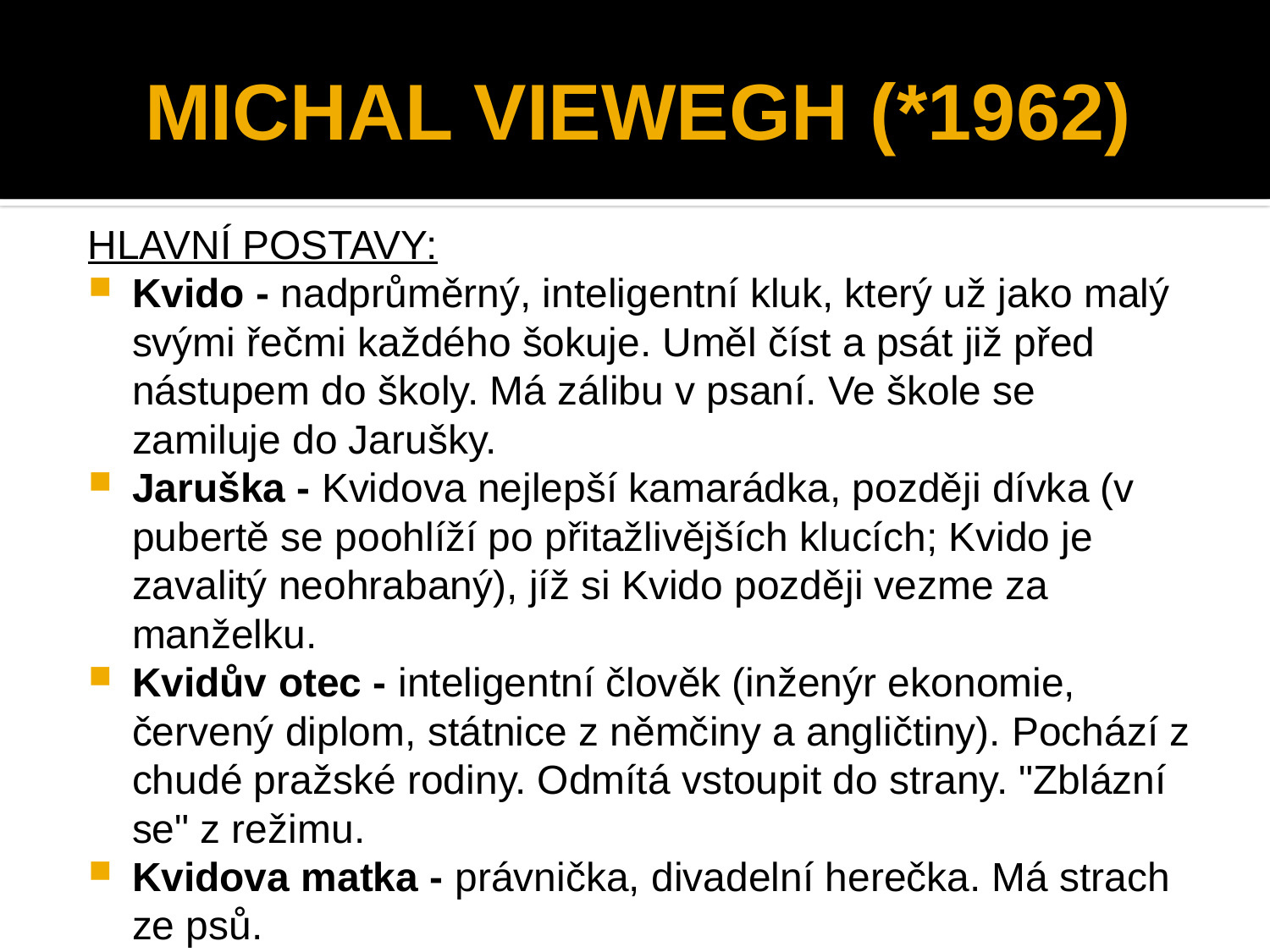

# MICHAL VIEWEGH (*1962)
HLAVNÍ POSTAVY:
Kvido - nadprůměrný, inteligentní kluk, který už jako malý svými řečmi každého šokuje. Uměl číst a psát již před nástupem do školy. Má zálibu v psaní. Ve škole se zamiluje do Jarušky.
Jaruška - Kvidova nejlepší kamarádka, později dívka (v pubertě se poohlíží po přitažlivějších klucích; Kvido je zavalitý neohrabaný), jíž si Kvido později vezme za manželku.
Kvidův otec - inteligentní člověk (inženýr ekonomie, červený diplom, státnice z němčiny a angličtiny). Pochází z chudé pražské rodiny. Odmítá vstoupit do strany. "Zblázní se" z režimu.
Kvidova matka - právnička, divadelní herečka. Má strach ze psů.
Paco - Kvidův bratr, ve škole je průměrný. Opak Kvida.